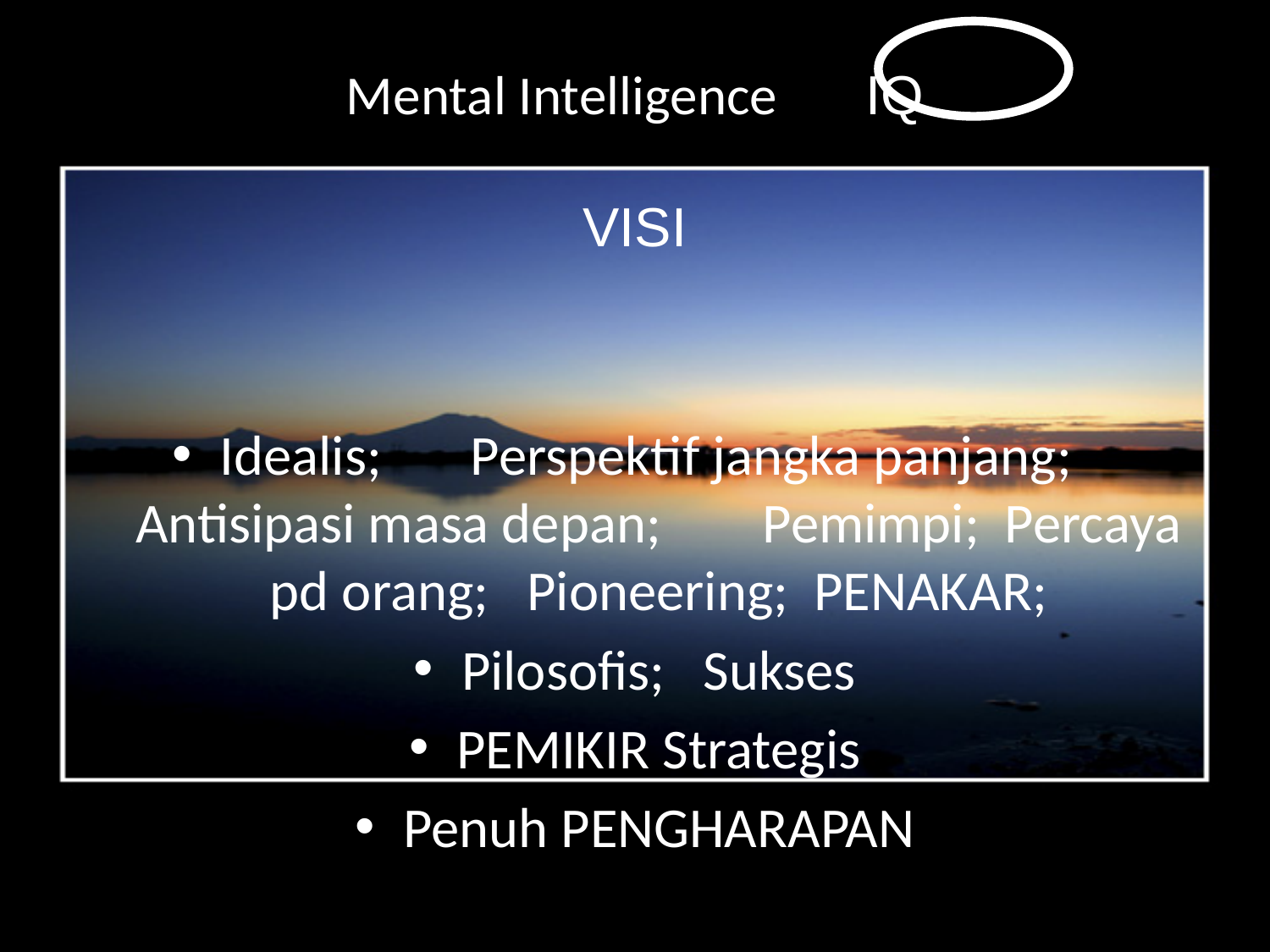

# Mental Intelligence       IQ VISI
Idealis;       Perspektif jangka panjang;   Antisipasi masa depan;        Pemimpi;  Percaya pd orang;   Pioneering;  PENAKAR;
Pilosofis;   Sukses
PEMIKIR Strategis
Penuh PENGHARAPAN